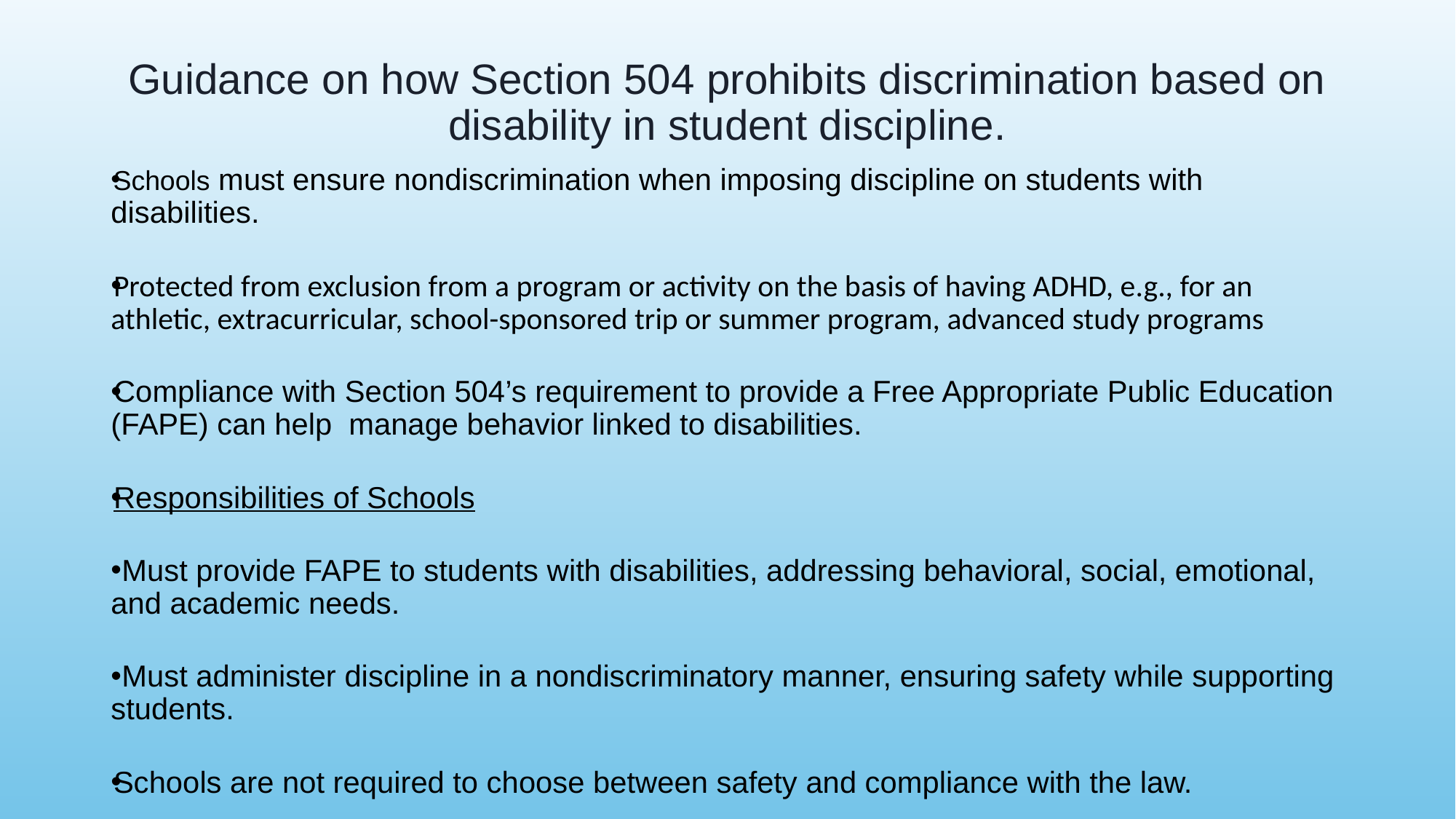

# Guidance on how Section 504 prohibits discrimination based on disability in student discipline.
Schools must ensure nondiscrimination when imposing discipline on students with disabilities.

Protected from exclusion from a program or activity on the basis of having ADHD, e.g., for an athletic, extracurricular, school-sponsored trip or summer program, advanced study programs

Compliance with Section 504’s requirement to provide a Free Appropriate Public Education (FAPE) can help  manage behavior linked to disabilities.

Responsibilities of Schools

 Must provide FAPE to students with disabilities, addressing behavioral, social, emotional, and academic needs.

 Must administer discipline in a nondiscriminatory manner, ensuring safety while supporting students.

Schools are not required to choose between safety and compliance with the law.